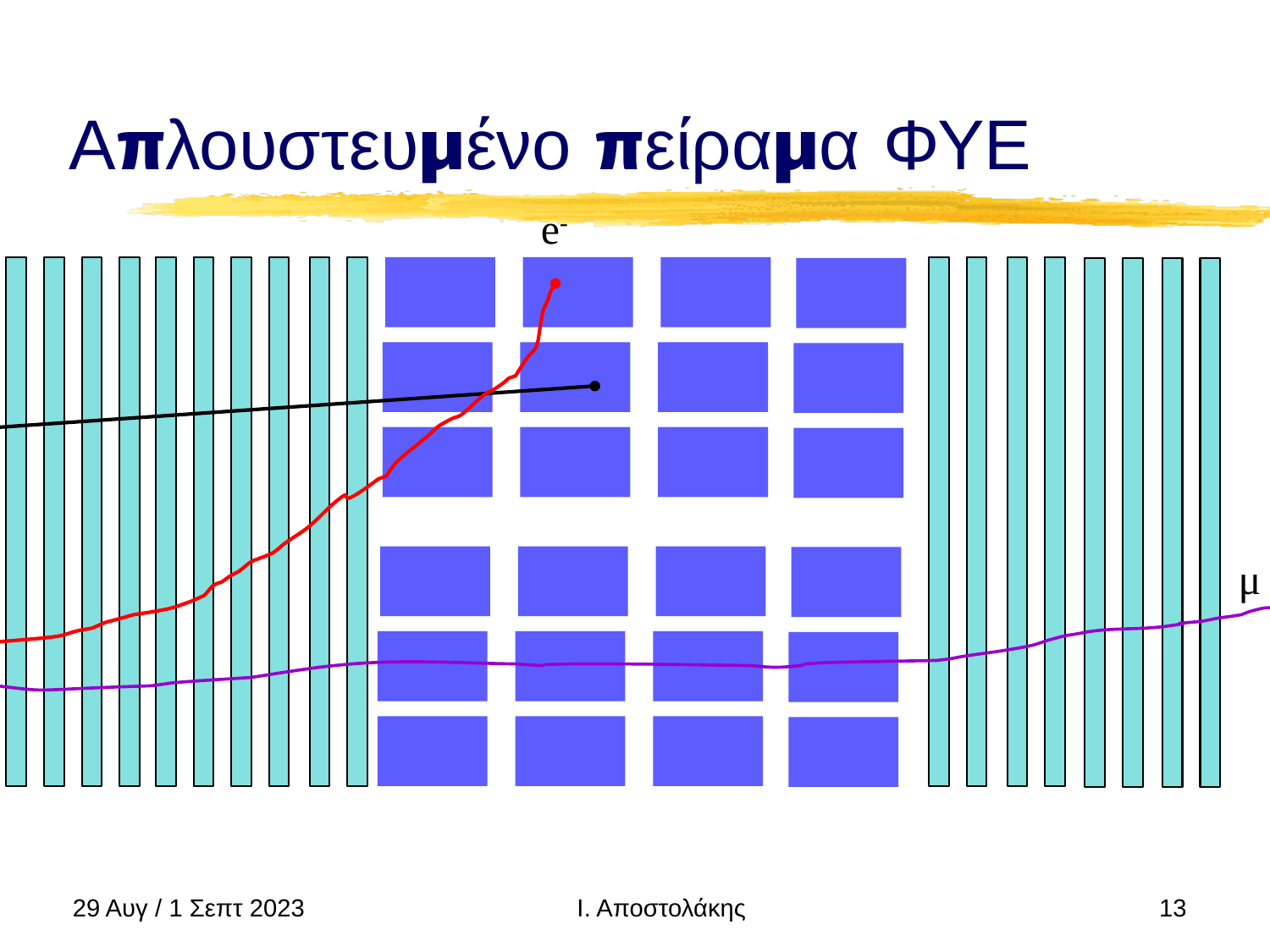

# Απλουστευμένο πείραμα ΦΥΕ
e-

μ

29 Αυγ / 1 Σεπτ 2023
13
Ι. Αποστολάκης